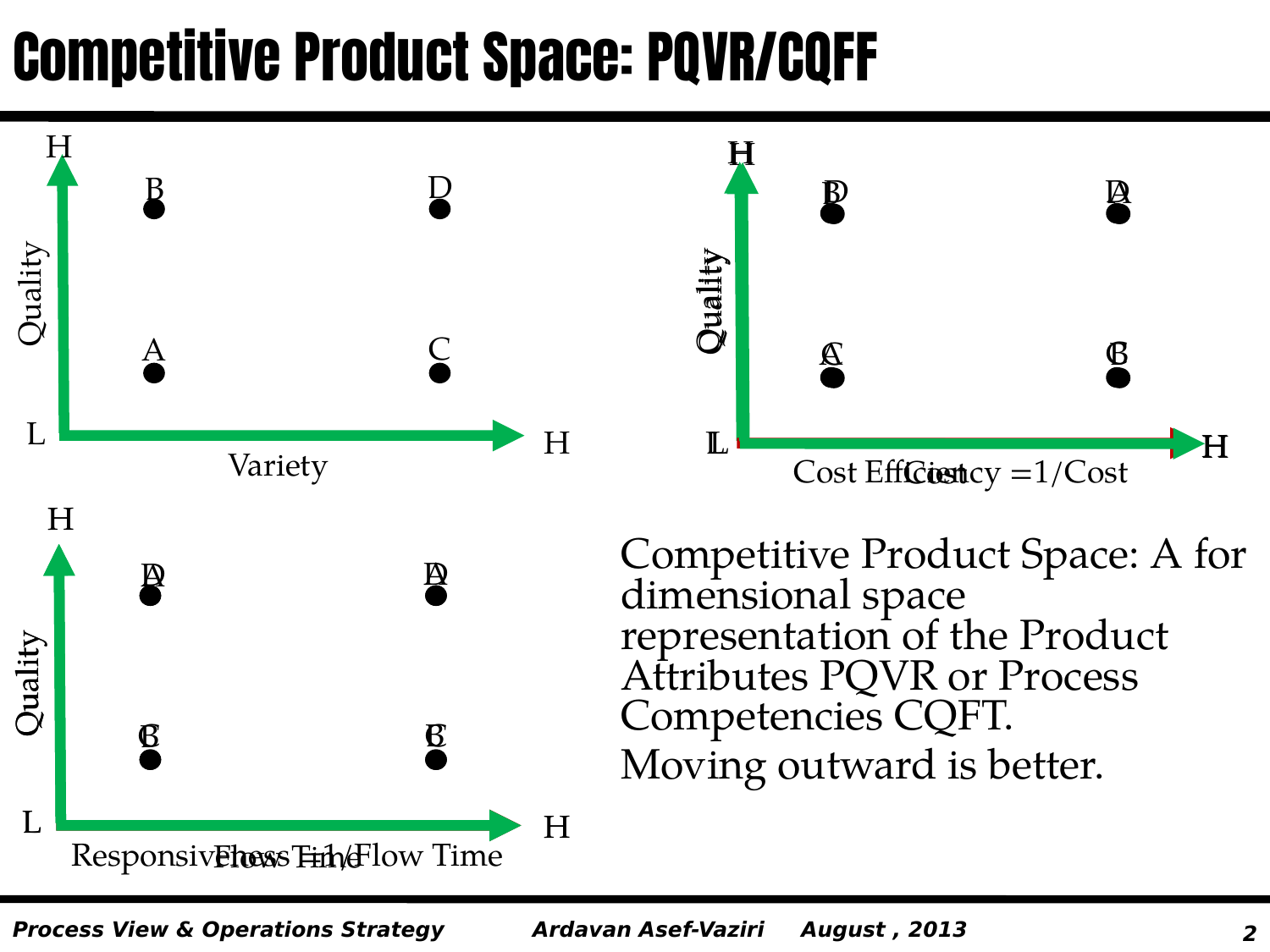

# Competitive Product Space: PQVR/CQFF
H

Quality
Variety
L
H

H

Quality
Cost
L
H

D
B

C
A

H

Quality
Cost Efficiency =1/Cost
L
H

D
A

B
C

D
B

C
A

H

Quality
Flow Time
L
H

A
D

B
C

H

Quality
Responsiveness =1/Flow Time
L
H

D
A

C
B

Competitive Product Space: A for dimensional space  representation of the Product Attributes PQVR or Process Competencies CQFT.
Moving outward is better.